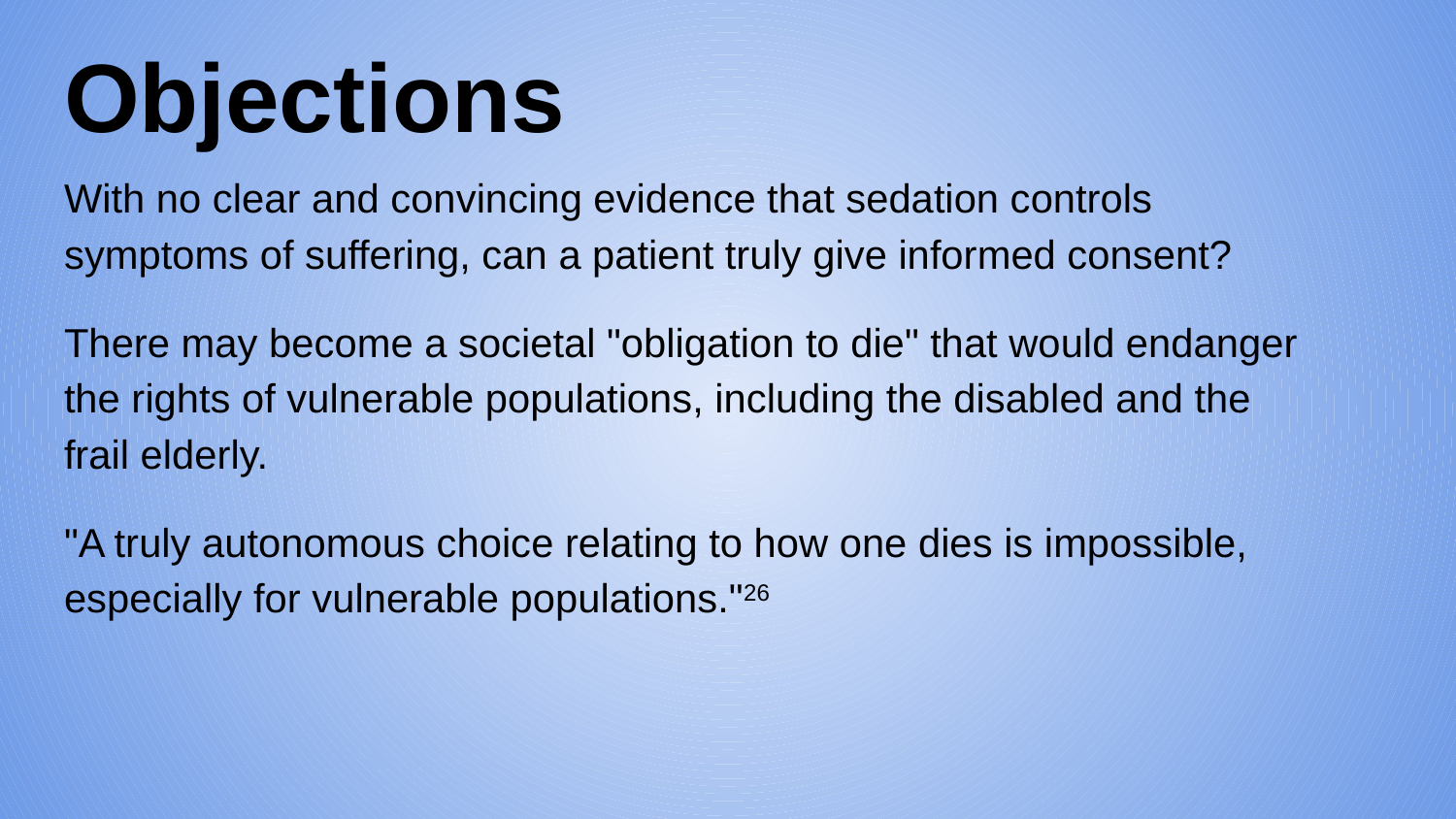

# Objections
With no clear and convincing evidence that sedation controls symptoms of suffering, can a patient truly give informed consent?
There may become a societal "obligation to die" that would endanger the rights of vulnerable populations, including the disabled and the frail elderly.
"A truly autonomous choice relating to how one dies is impossible, especially for vulnerable populations."26